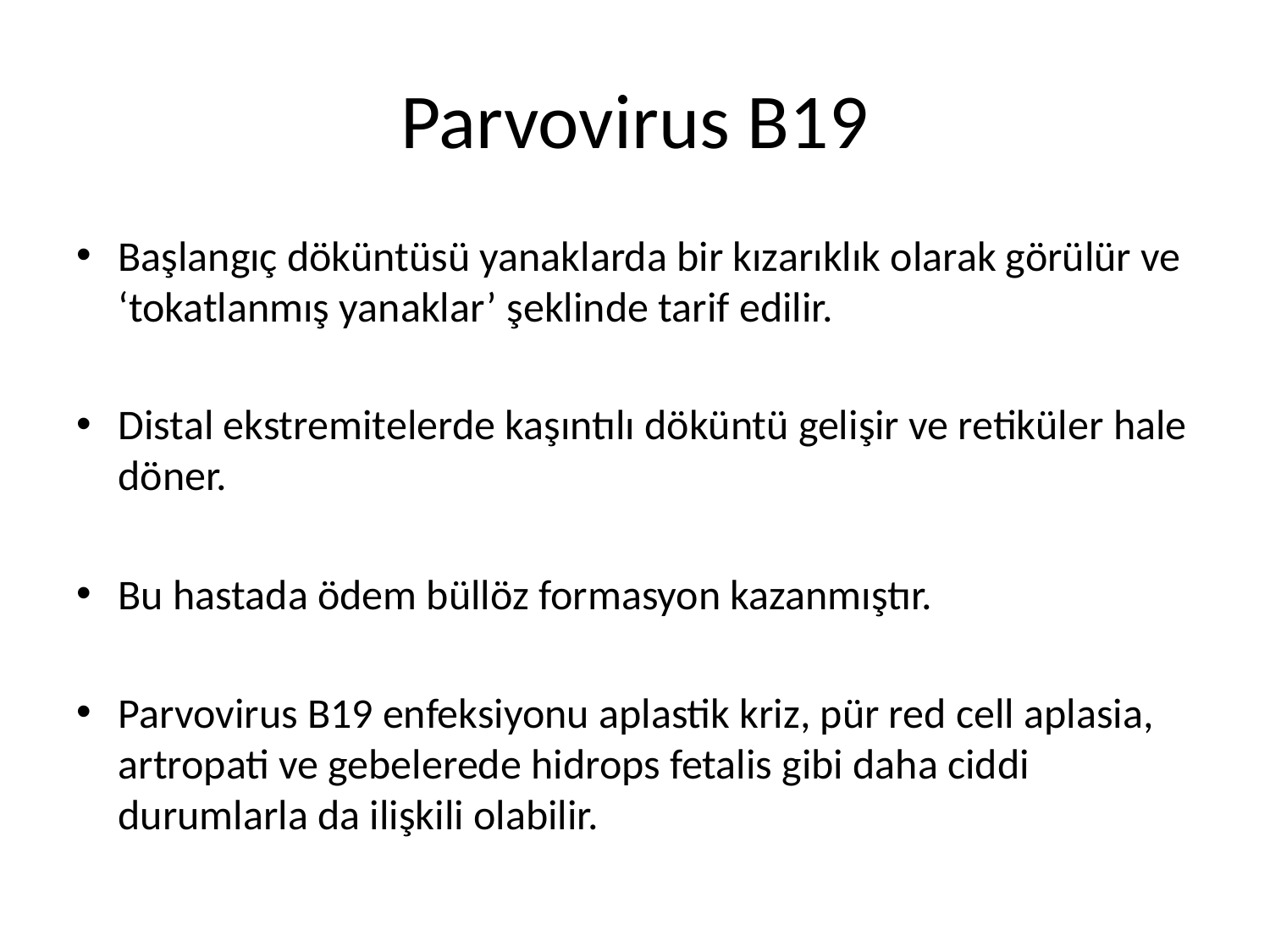

# Parvovirus B19
Başlangıç döküntüsü yanaklarda bir kızarıklık olarak görülür ve ‘tokatlanmış yanaklar’ şeklinde tarif edilir.

Distal ekstremitelerde kaşıntılı döküntü gelişir ve retiküler hale döner.

Bu hastada ödem büllöz formasyon kazanmıştır.

Parvovirus B19 enfeksiyonu aplastik kriz, pür red cell aplasia, artropati ve gebelerede hidrops fetalis gibi daha ciddi durumlarla da ilişkili olabilir.